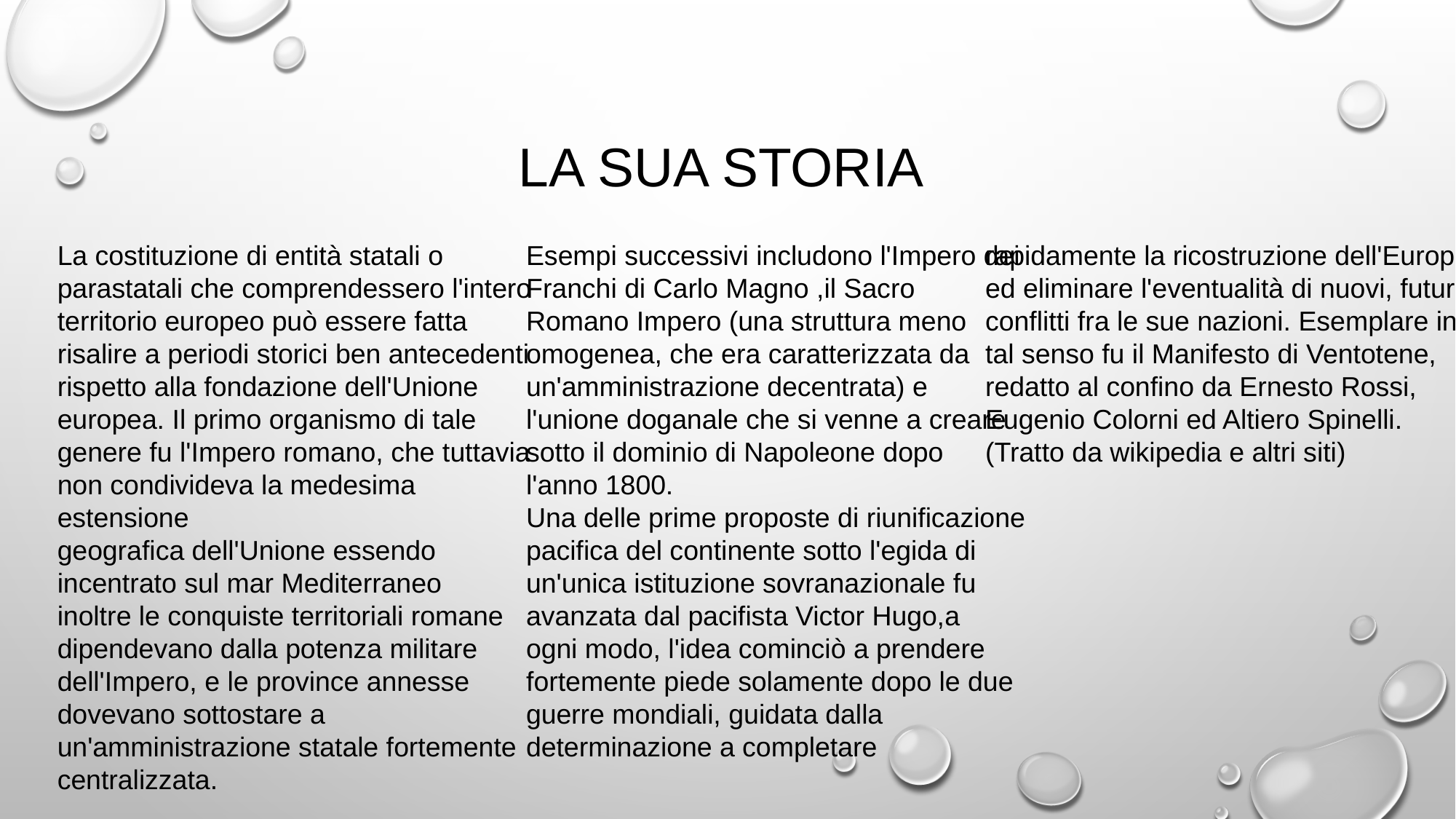

# La sua storia
La costituzione di entità statali o
parastatali che comprendessero l'intero
territorio europeo può essere fatta
risalire a periodi storici ben antecedenti
rispetto alla fondazione dell'Unione
europea. Il primo organismo di tale
genere fu l'Impero romano, che tuttavia
non condivideva la medesima estensione
geografica dell'Unione essendo
incentrato sul mar Mediterraneo
inoltre le conquiste territoriali romane
dipendevano dalla potenza militare
dell'Impero, e le province annesse
dovevano sottostare a
un'amministrazione statale fortemente
centralizzata.
Esempi successivi includono l'Impero dei
Franchi di Carlo Magno ,il Sacro
Romano Impero (una struttura meno
omogenea, che era caratterizzata da
un'amministrazione decentrata) e
l'unione doganale che si venne a creare
sotto il dominio di Napoleone dopo
l'anno 1800.
Una delle prime proposte di riunificazione
pacifica del continente sotto l'egida di
un'unica istituzione sovranazionale fu
avanzata dal pacifista Victor Hugo,a
ogni modo, l'idea cominciò a prendere
fortemente piede solamente dopo le due
guerre mondiali, guidata dalla
determinazione a completare
rapidamente la ricostruzione dell'Europa
ed eliminare l'eventualità di nuovi, futuri
conflitti fra le sue nazioni. Esemplare in
tal senso fu il Manifesto di Ventotene,
redatto al confino da Ernesto Rossi,
Eugenio Colorni ed Altiero Spinelli.
(Tratto da wikipedia e altri siti)